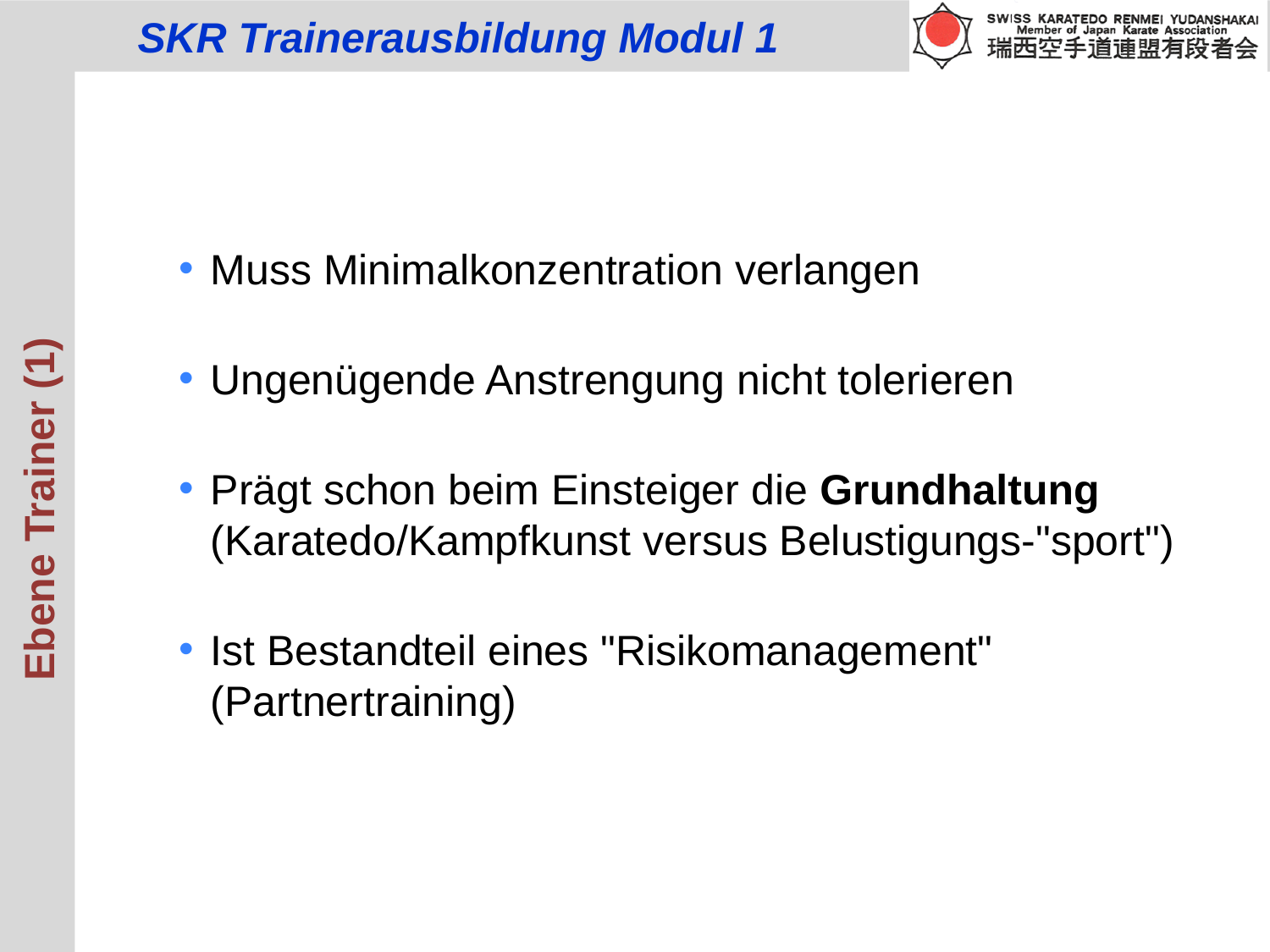

Muss Minimalkonzentration verlangen
Ungenügende Anstrengung nicht tolerieren
Prägt schon beim Einsteiger die Grundhaltung (Karatedo/Kampfkunst versus Belustigungs-"sport")
Ist Bestandteil eines "Risikomanagement" (Partnertraining)
Ebene Trainer (1)